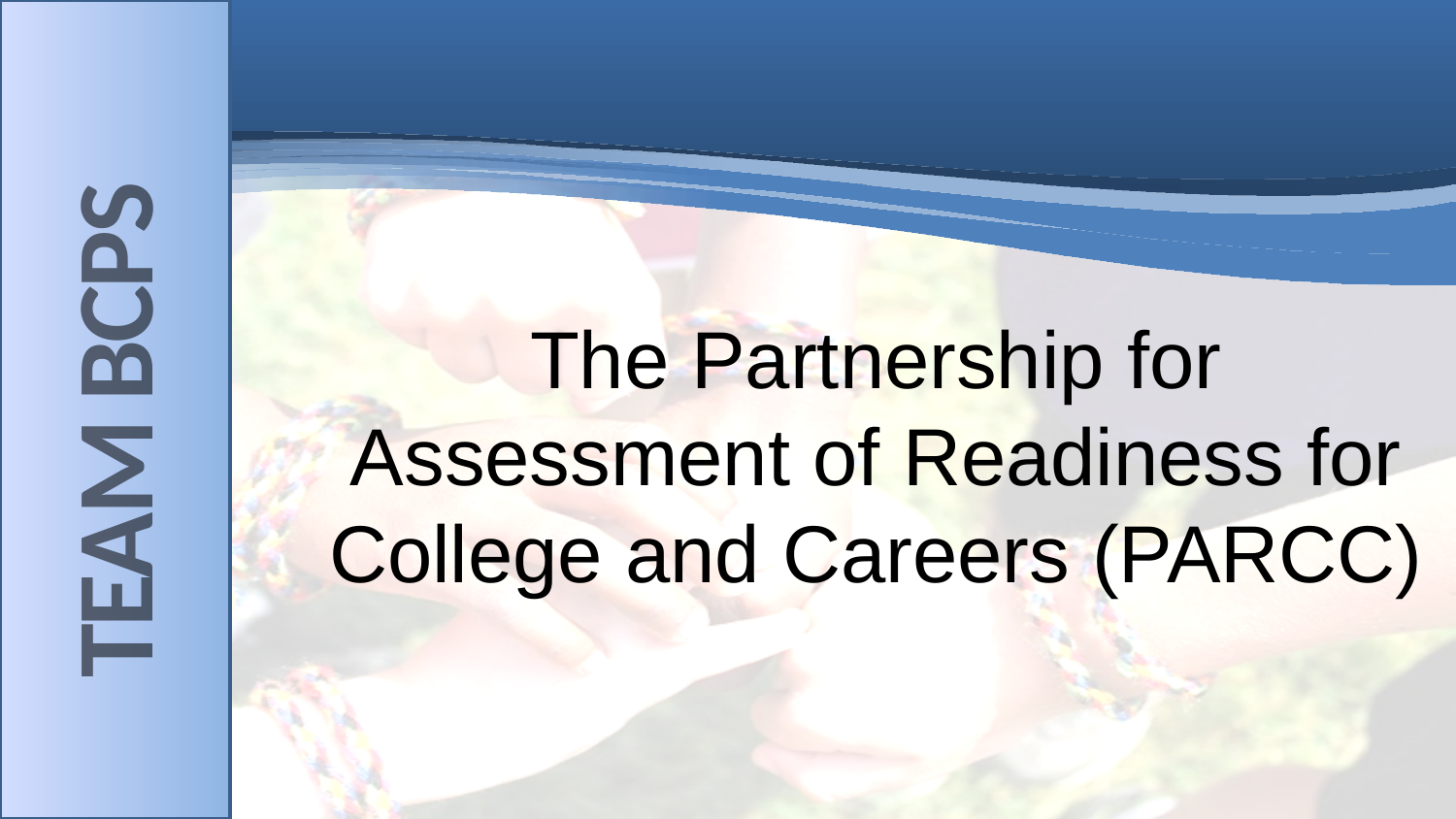

The Partnership for Assessment of Readiness for College and Careers (PARCC)